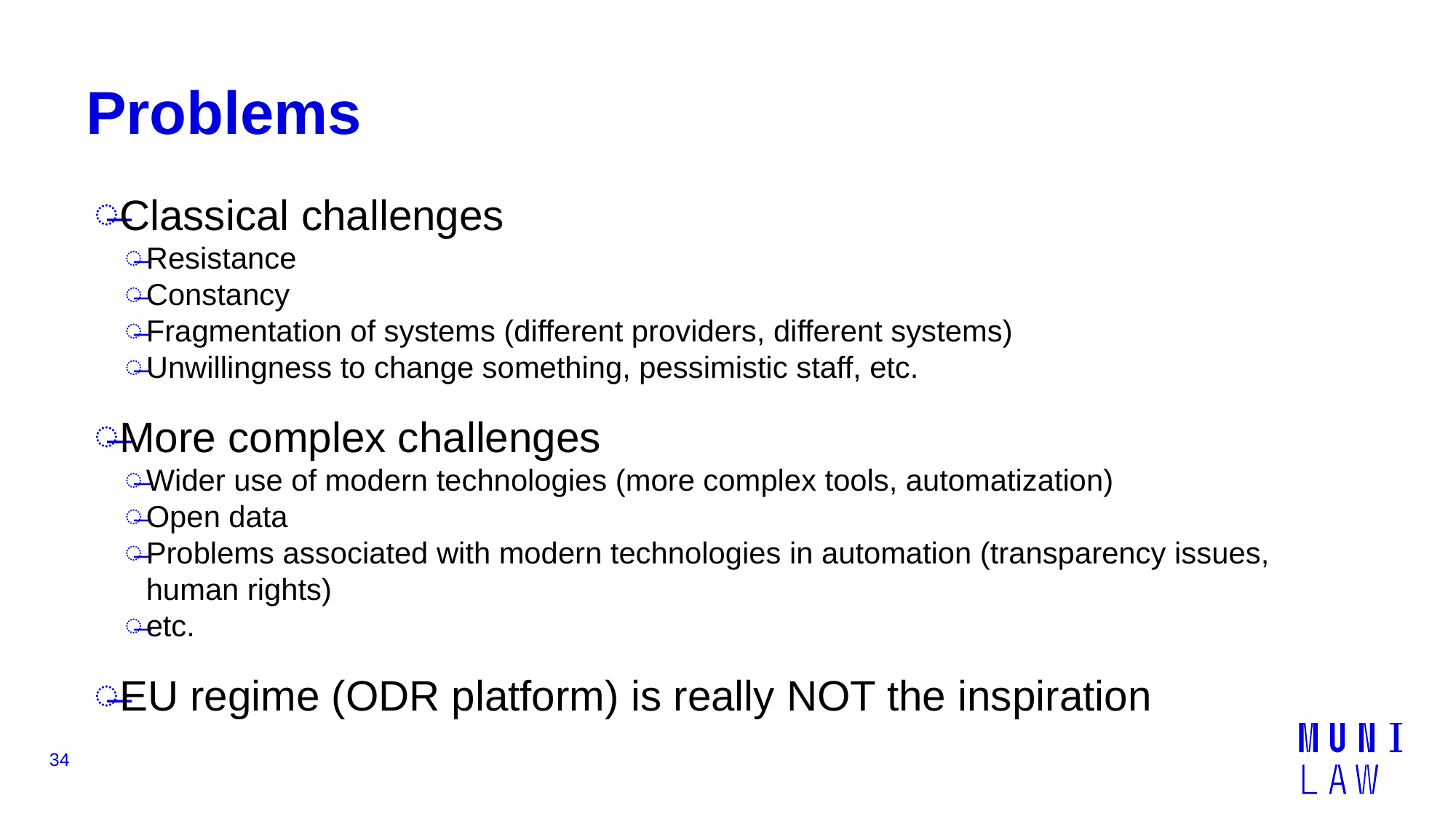

# Problems
Classical challenges
Resistance
Constancy
Fragmentation of systems (different providers, different systems)
Unwillingness to change something, pessimistic staff, etc.
More complex challenges
Wider use of modern technologies (more complex tools, automatization)
Open data
Problems associated with modern technologies in automation (transparency issues, human rights)
etc.
EU regime (ODR platform) is really NOT the inspiration

34